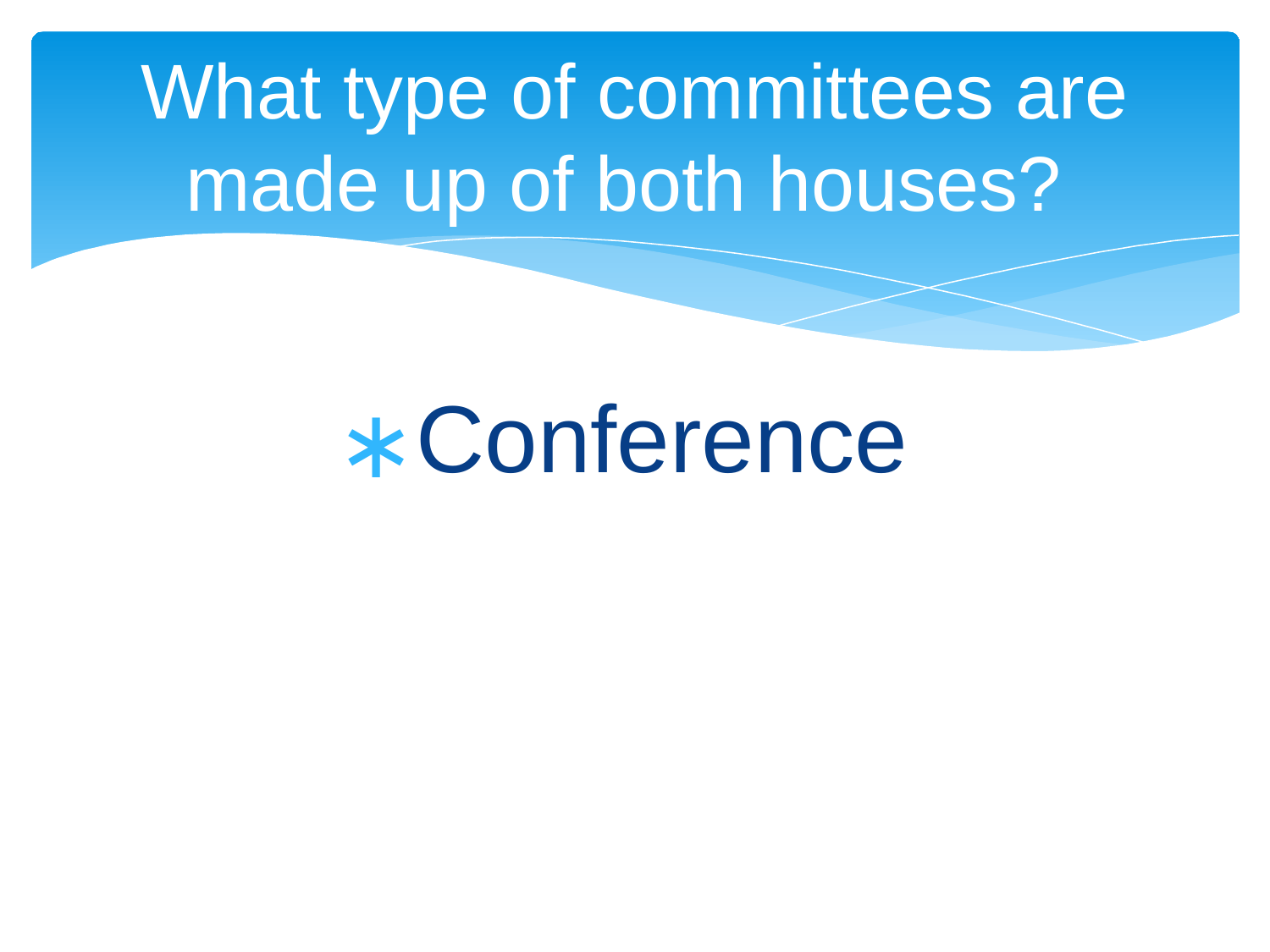

# What type of committees are made up of both houses?
Conference